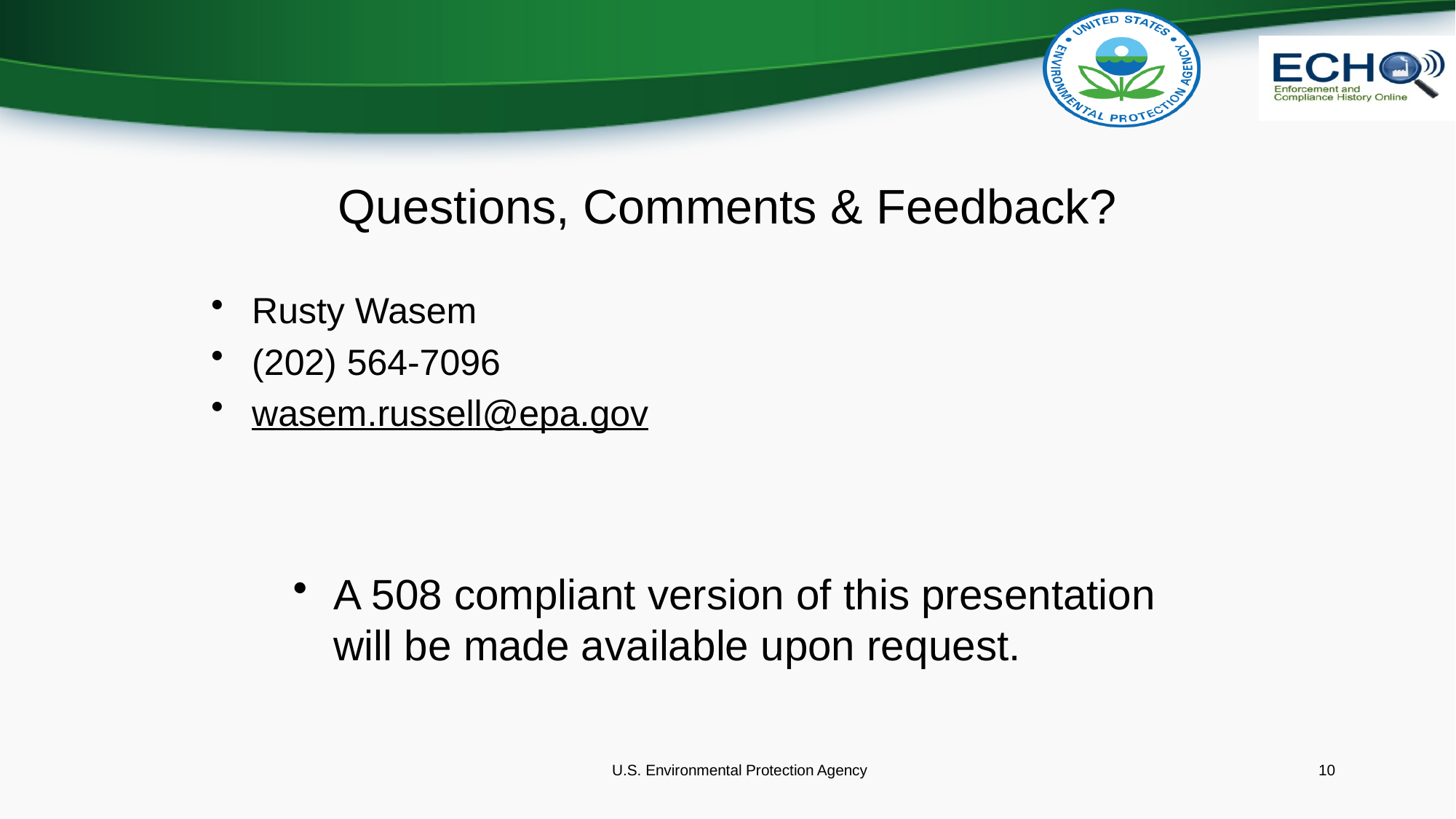

# Questions, Comments & Feedback?
Rusty Wasem
(202) 564-7096
wasem.russell@epa.gov

A 508 compliant version of this presentation will be made available upon request.
U.S. Environmental Protection Agency
10